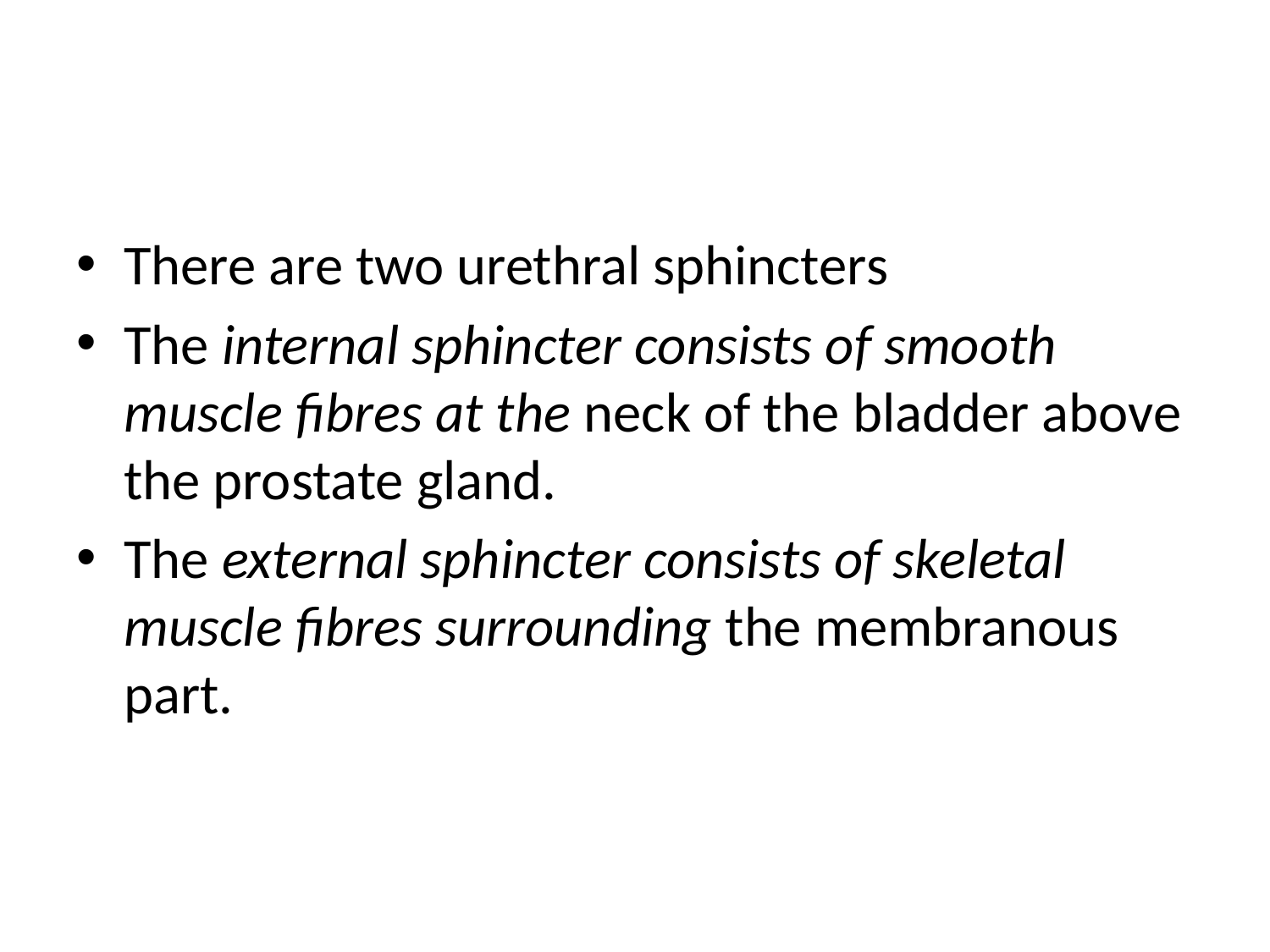

There are two urethral sphincters
The internal sphincter consists of smooth muscle fibres at the neck of the bladder above the prostate gland.
The external sphincter consists of skeletal muscle fibres surrounding the membranous part.